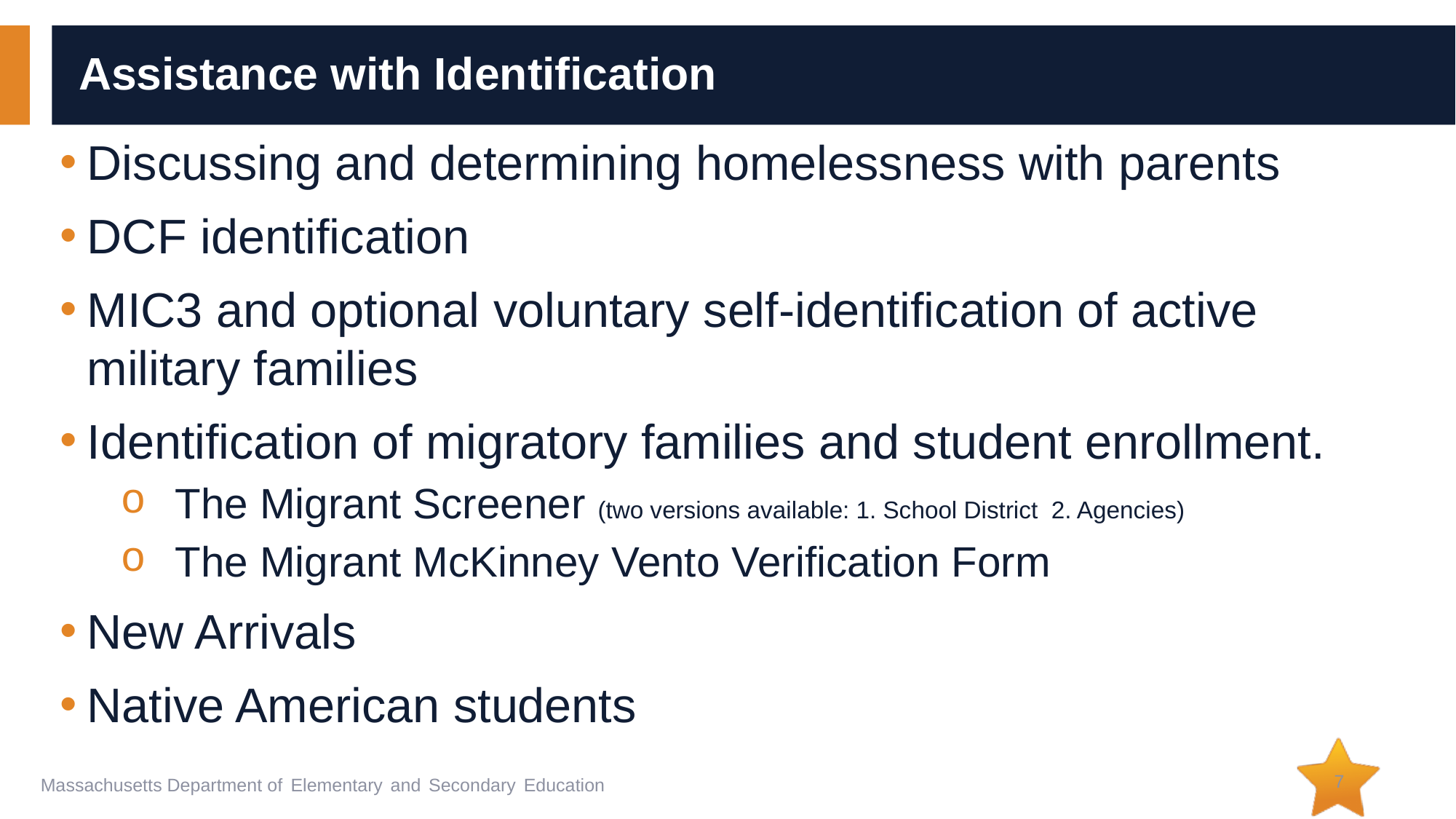

# Assistance with Identification
Discussing and determining homelessness with parents
DCF identification
MIC3 and optional voluntary self-identification of active military families
Identification of migratory families and student enrollment.
The Migrant Screener (two versions available: 1. School District  2. Agencies)
The Migrant McKinney Vento Verification Form
New Arrivals
Native American students

7